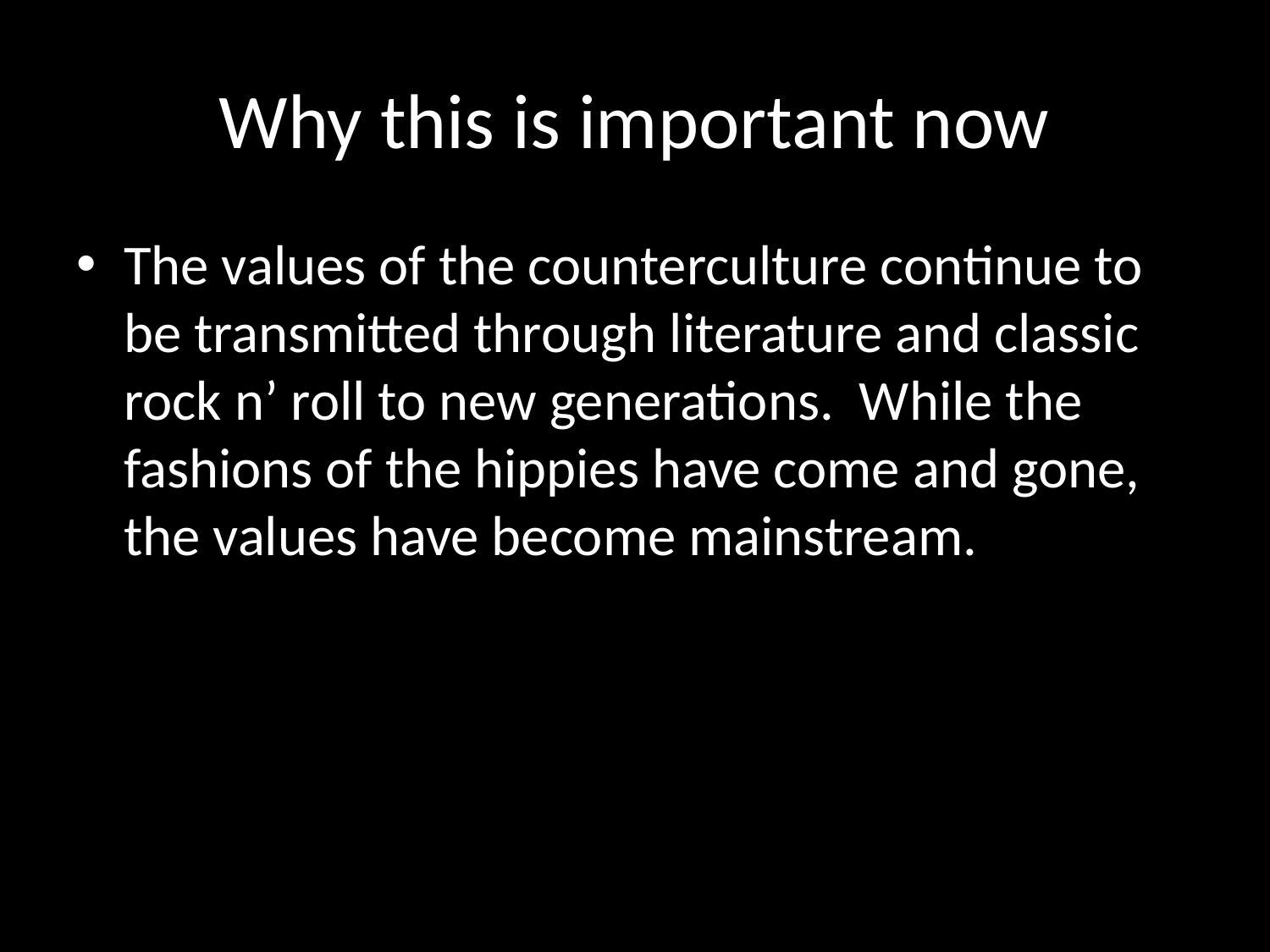

# Why this is important now
The values of the counterculture continue to be transmitted through literature and classic rock n’ roll to new generations.  While the fashions of the hippies have come and gone, the values have become mainstream.